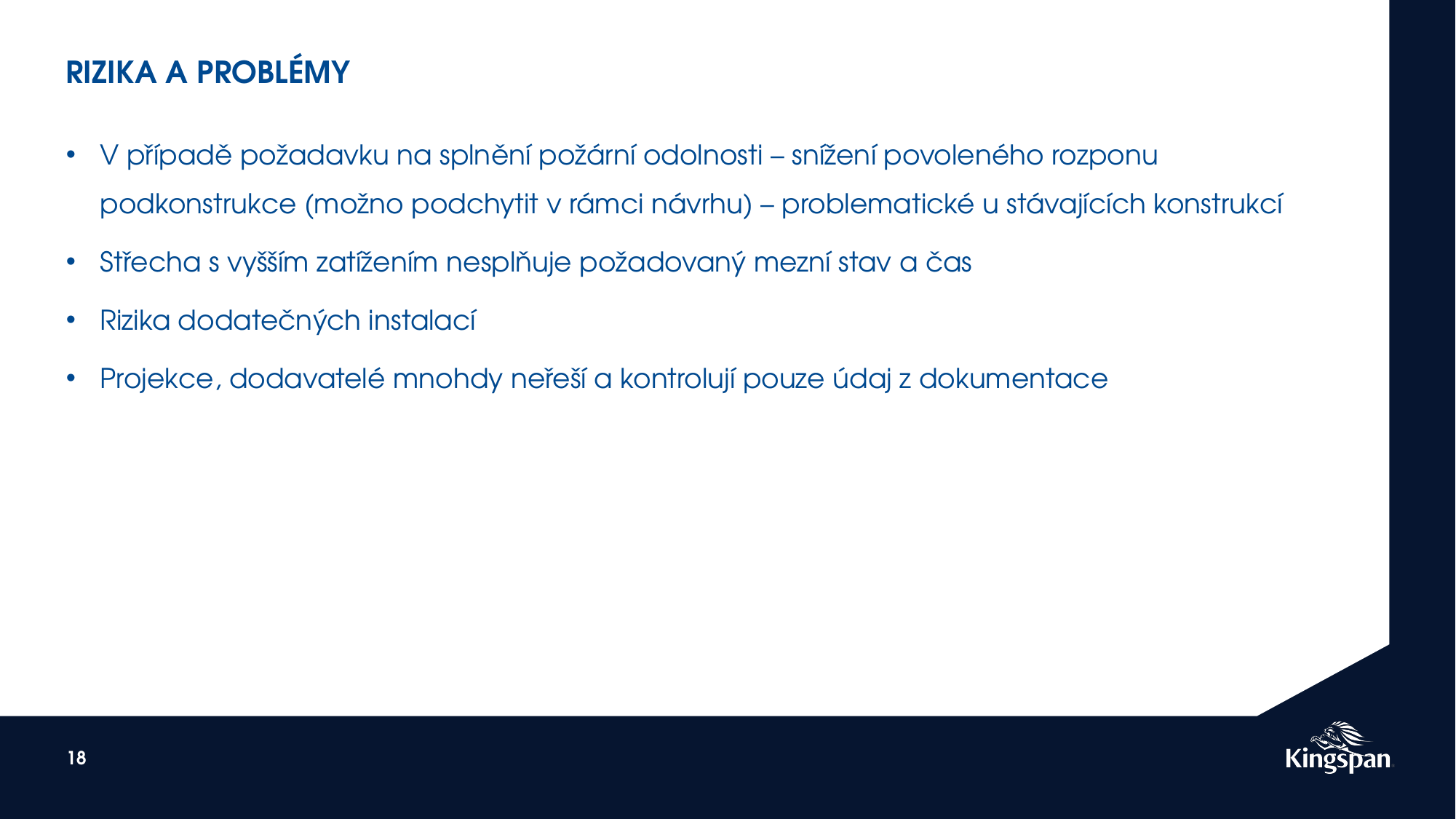

# Rizika a problémy
V případě požadavku na splnění požární odolnosti – snížení povoleného rozponu podkonstrukce (možno podchytit v rámci návrhu) – problematické u stávajících konstrukcí
Střecha s vyšším zatížením nesplňuje požadovaný mezní stav a čas
Rizika dodatečných instalací
Projekce, dodavatelé mnohdy neřeší a kontrolují pouze údaj z dokumentace

18